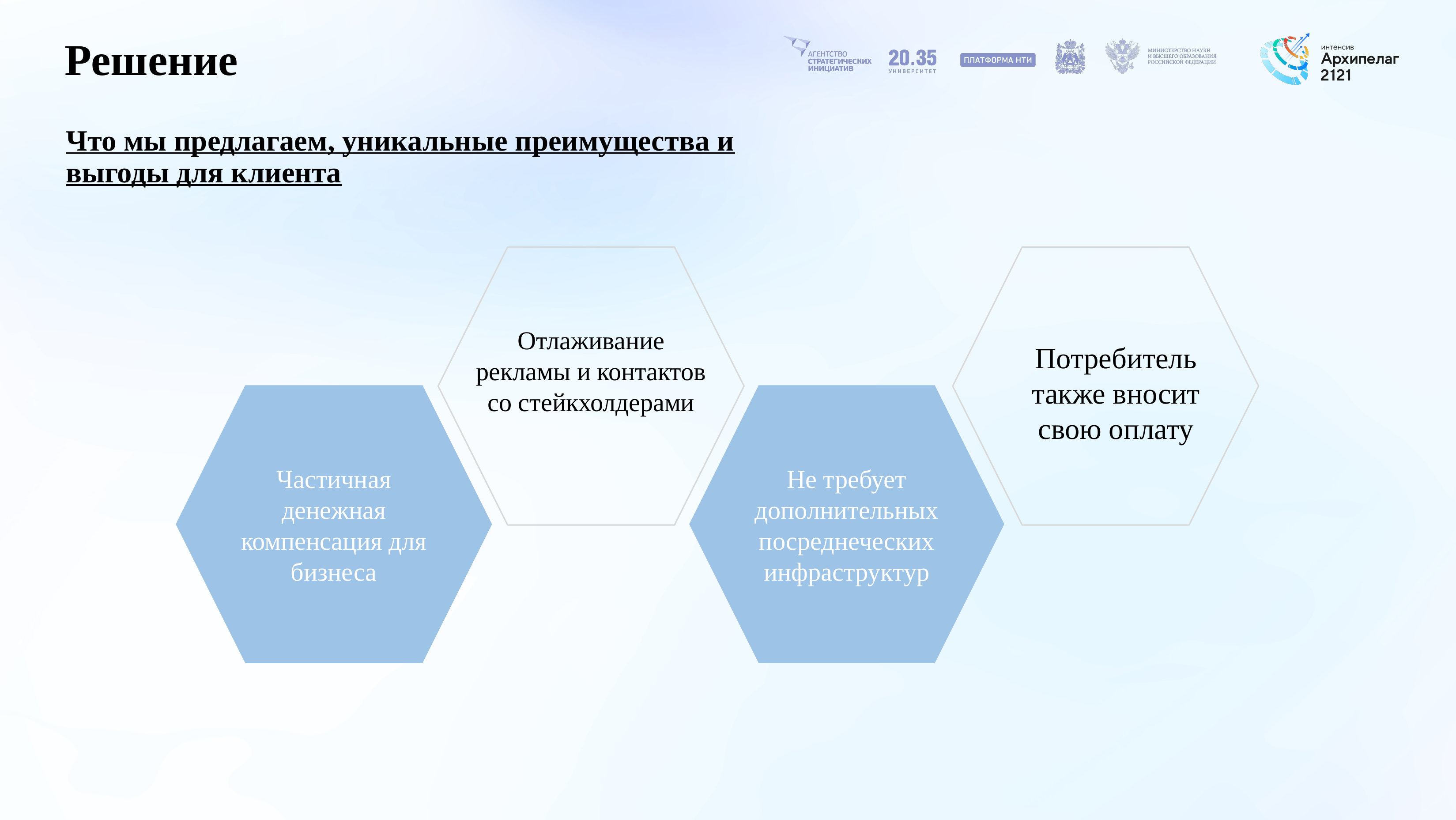

# Решение
Что мы предлагаем, уникальные преимущества и выгоды для клиента

Отлаживание рекламы и контактов со стейкхолдерами
Потребитель также вносит свою оплату
Частичная денежная компенсация для бизнеса
Не требует дополнительных посреднеческих инфраструктур